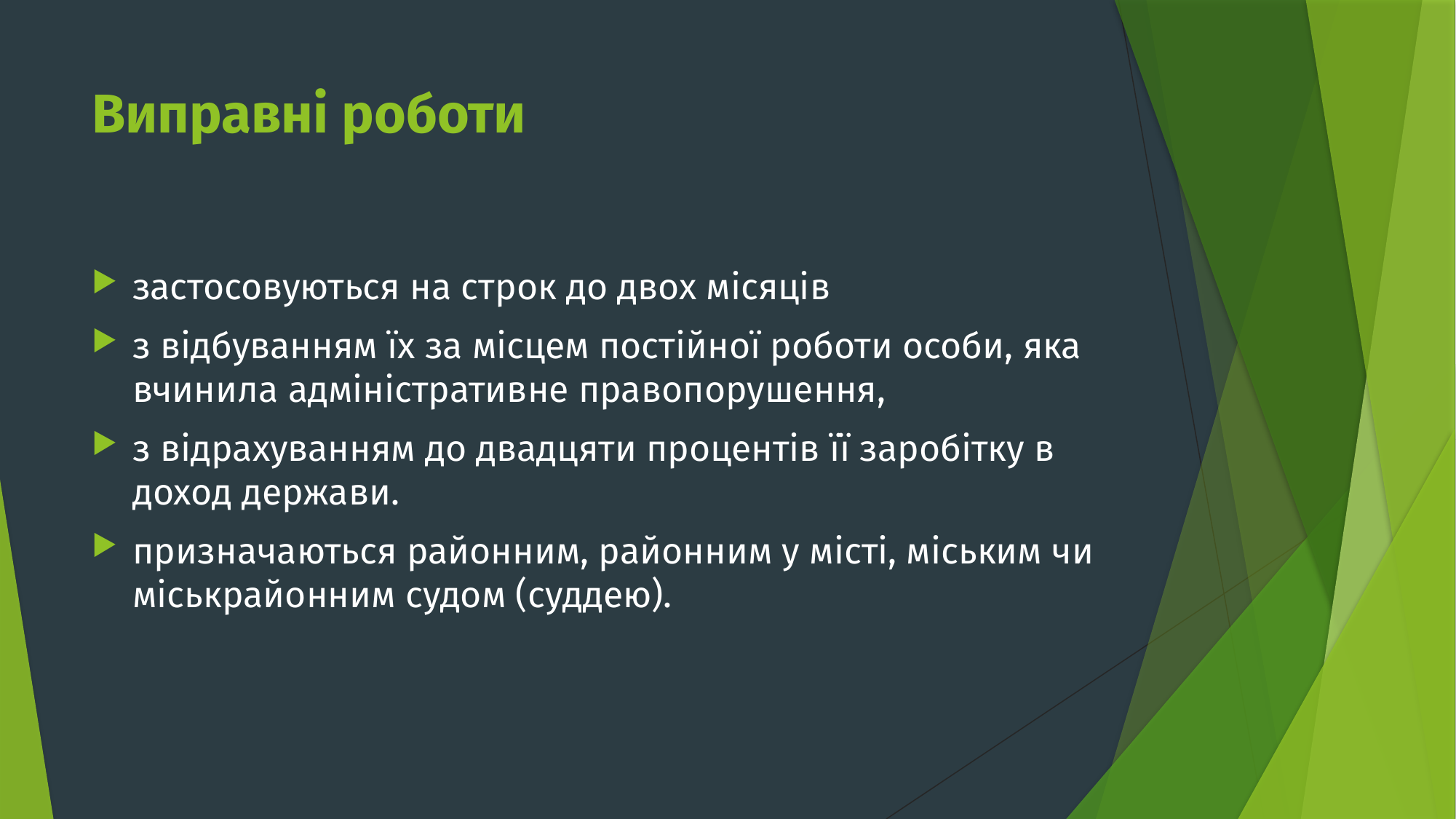

# Виправні роботи
застосовуються на строк до двох місяців
з відбуванням їх за місцем постійної роботи особи, яка вчинила адміністративне правопорушення,
з відрахуванням до двадцяти процентів її заробітку в доход держави.
призначаються районним, районним у місті, міським чи міськрайонним судом (суддею).